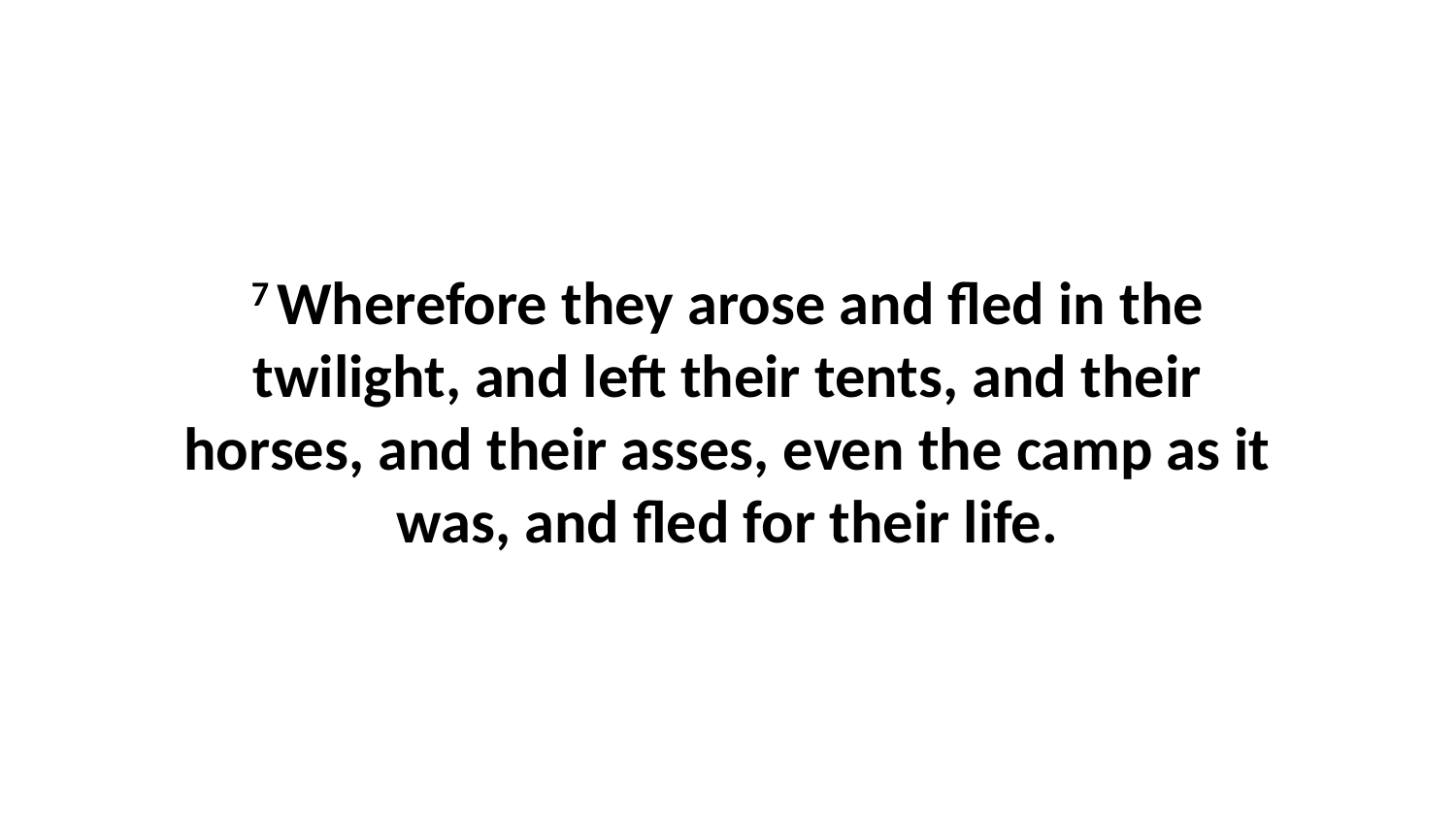

7 Wherefore they arose and fled in the twilight, and left their tents, and their horses, and their asses, even the camp as it was, and fled for their life.